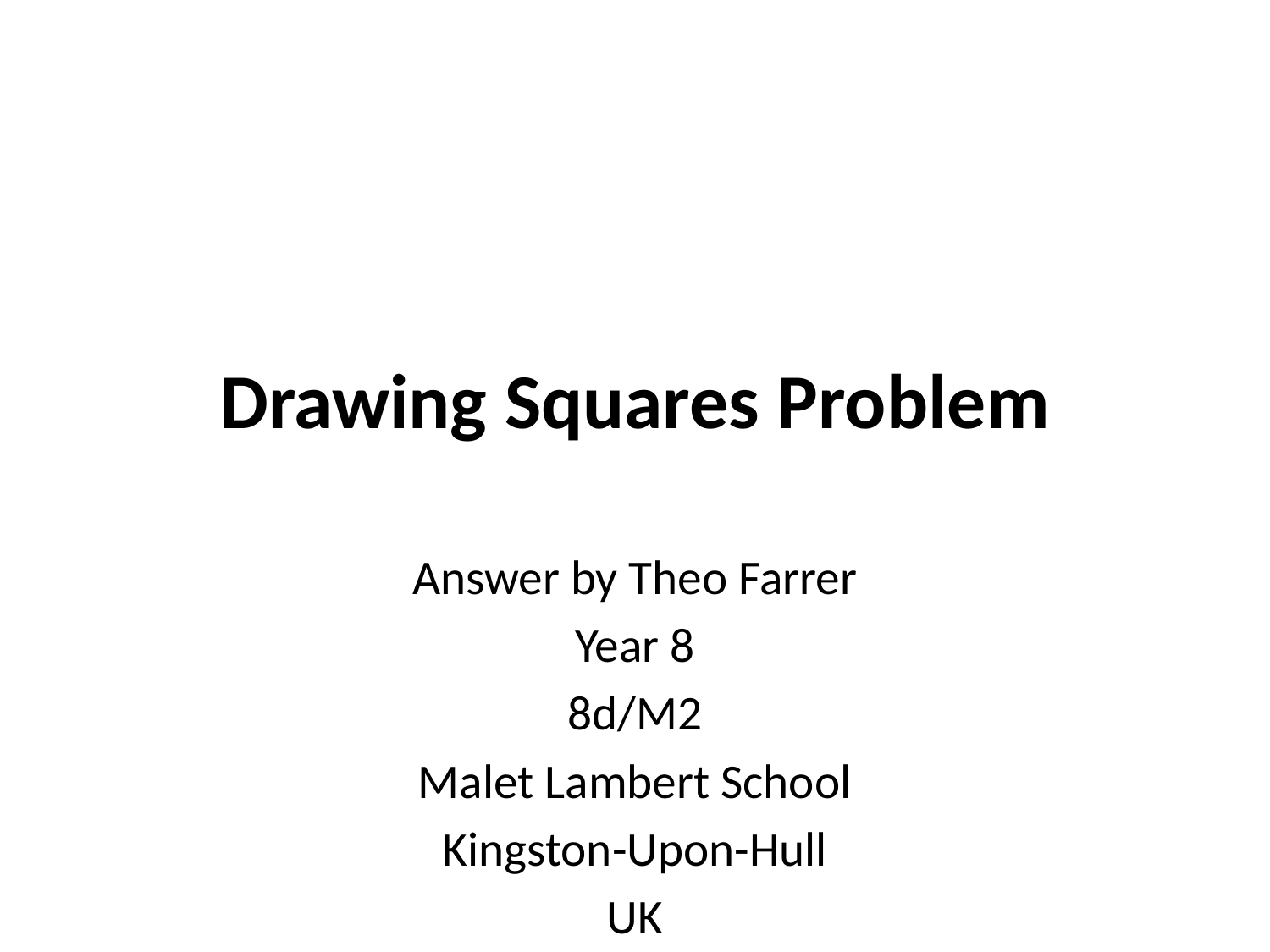

# Drawing Squares Problem
Answer by Theo Farrer
Year 8
8d/M2
Malet Lambert School
Kingston-Upon-Hull
UK